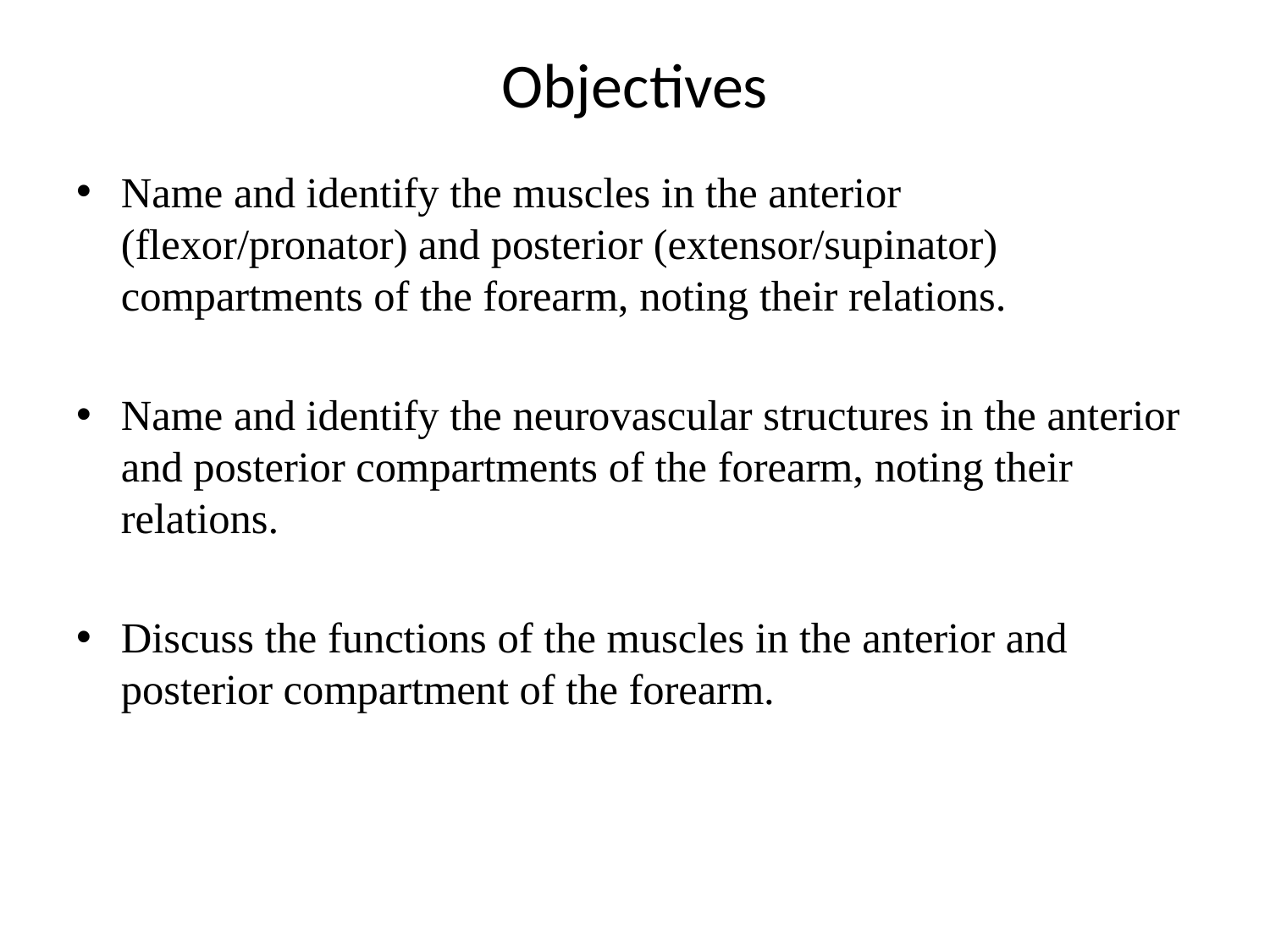

# Objectives
Name and identify the muscles in the anterior (flexor/pronator) and posterior (extensor/supinator) compartments of the forearm, noting their relations.

Name and identify the neurovascular structures in the anterior and posterior compartments of the forearm, noting their relations.

Discuss the functions of the muscles in the anterior and posterior compartment of the forearm.